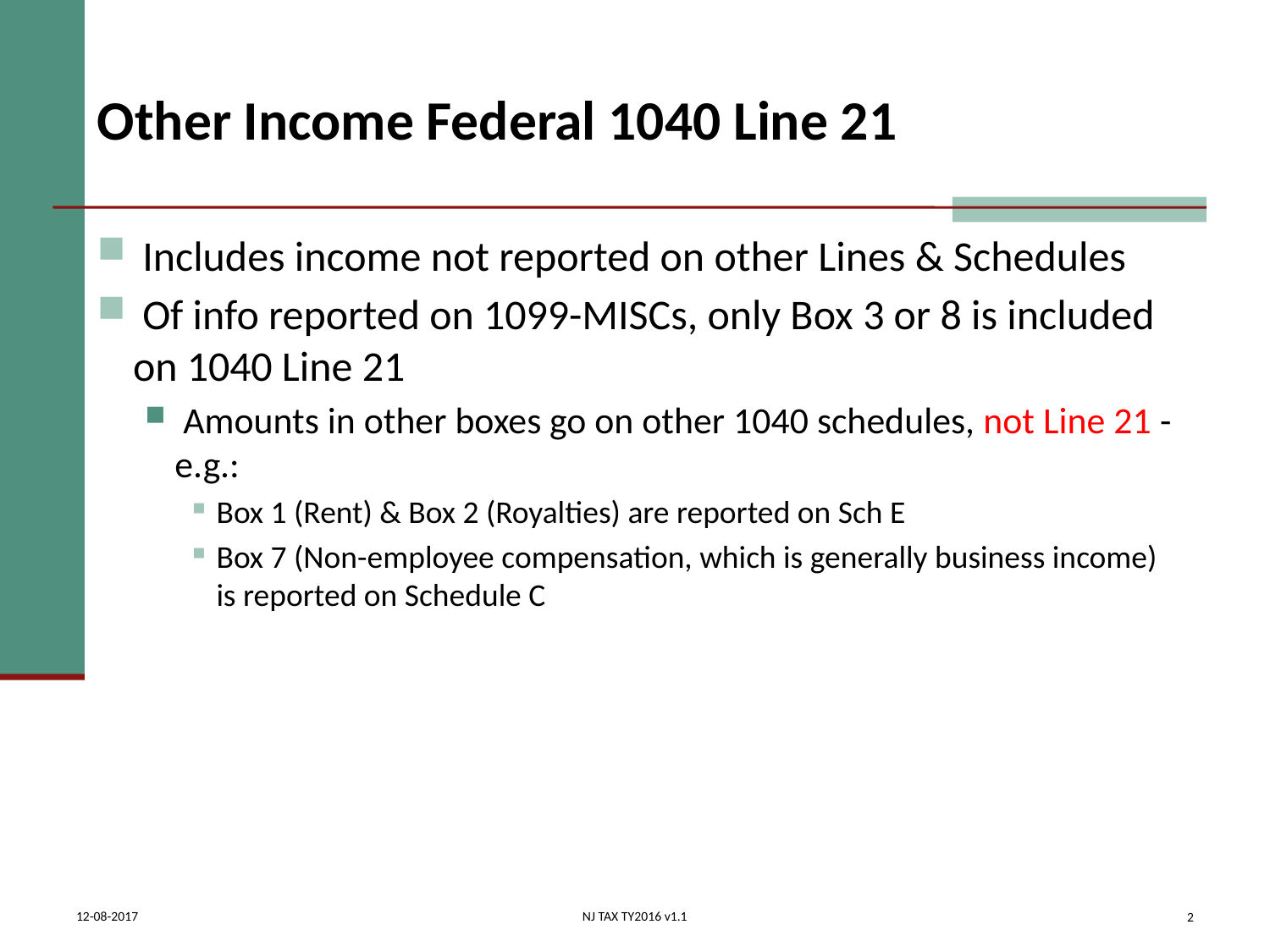

# Other Income Federal 1040 Line 21
 Includes income not reported on other Lines & Schedules
 Of info reported on 1099-MISCs, only Box 3 or 8 is included on 1040 Line 21
 Amounts in other boxes go on other 1040 schedules, not Line 21 - e.g.:
Box 1 (Rent) & Box 2 (Royalties) are reported on Sch E
Box 7 (Non-employee compensation, which is generally business income) is reported on Schedule C
2
12-08-2017
NJ TAX TY2016 v1.1